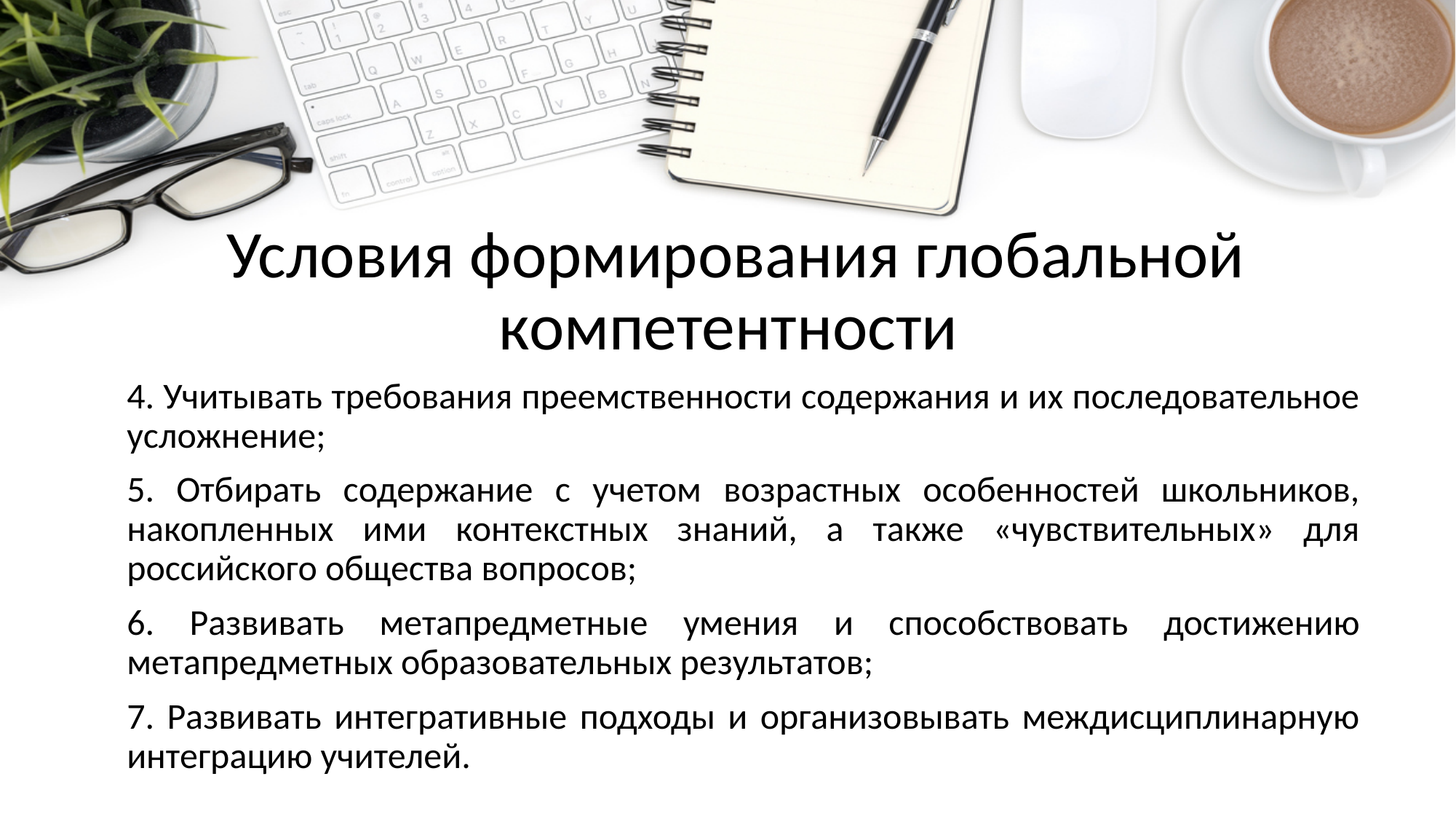

# Условия формирования глобальной компетентности
4. Учитывать требования преемственности содержания и их последовательное усложнение;
5. Отбирать содержание с учетом возрастных особенностей школьников, накопленных ими контекстных знаний, а также «чувствительных» для российского общества вопросов;
6. Развивать метапредметные умения и способствовать достижению метапредметных образовательных результатов;
7. Развивать интегративные подходы и организовывать междисциплинарную интеграцию учителей.